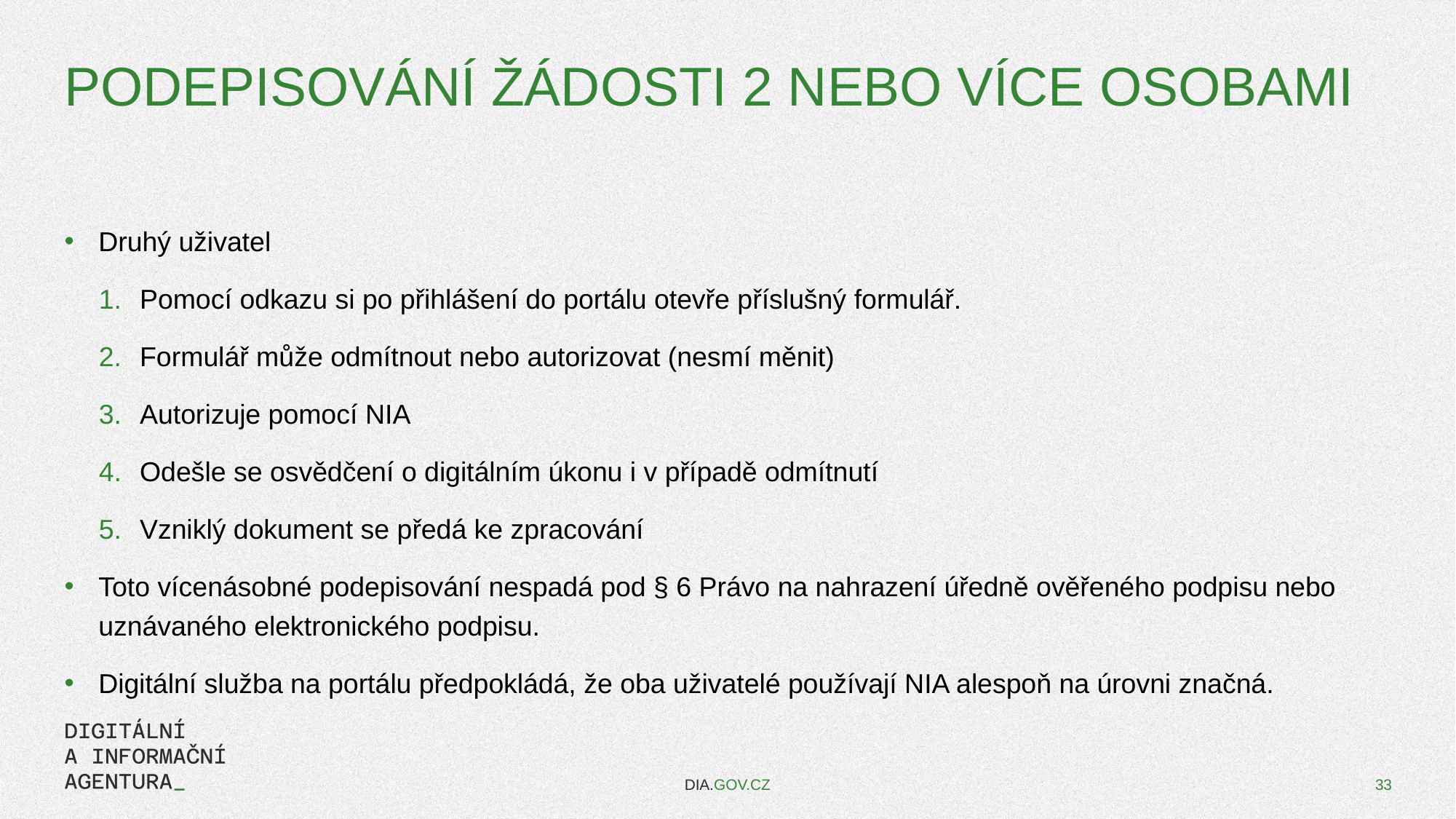

# Podepisování žádosti 2 nebo více osobami
Druhý uživatel
Pomocí odkazu si po přihlášení do portálu otevře příslušný formulář.
Formulář může odmítnout nebo autorizovat (nesmí měnit)
Autorizuje pomocí NIA
Odešle se osvědčení o digitálním úkonu i v případě odmítnutí
Vzniklý dokument se předá ke zpracování
Toto vícenásobné podepisování nespadá pod § 6 Právo na nahrazení úředně ověřeného podpisu nebo uznávaného elektronického podpisu.
Digitální služba na portálu předpokládá, že oba uživatelé používají NIA alespoň na úrovni značná.

DIA.GOV.CZ
33